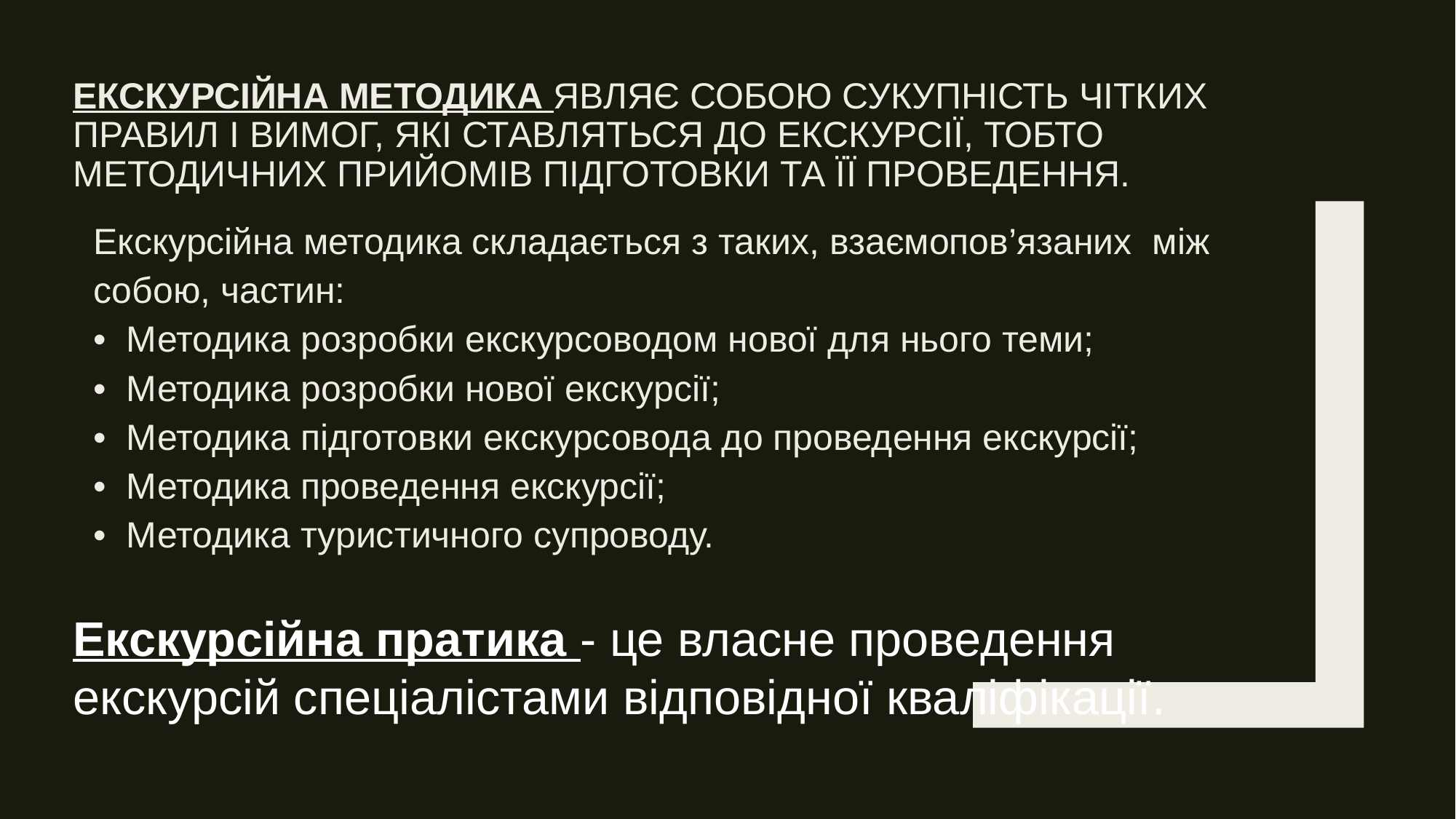

# Екскурсійна методика являє собою сукупність чітких правил і вимог, які ставляться до екскурсії, тобто методичних прийомів підготовки та її проведення.
Екскурсійна методика складається з таких, взаємопов’язаних  між собою, частин:
•  Методика розробки екскурсоводом нової для нього теми;
•  Методика розробки нової екскурсії;
•  Методика підготовки екскурсовода до проведення екскурсії;
•  Методика проведення екскурсії;
•  Методика туристичного супроводу.
Екскурсійна пратика - це власне проведення екскурсій спеціалістами відповідної кваліфікації.